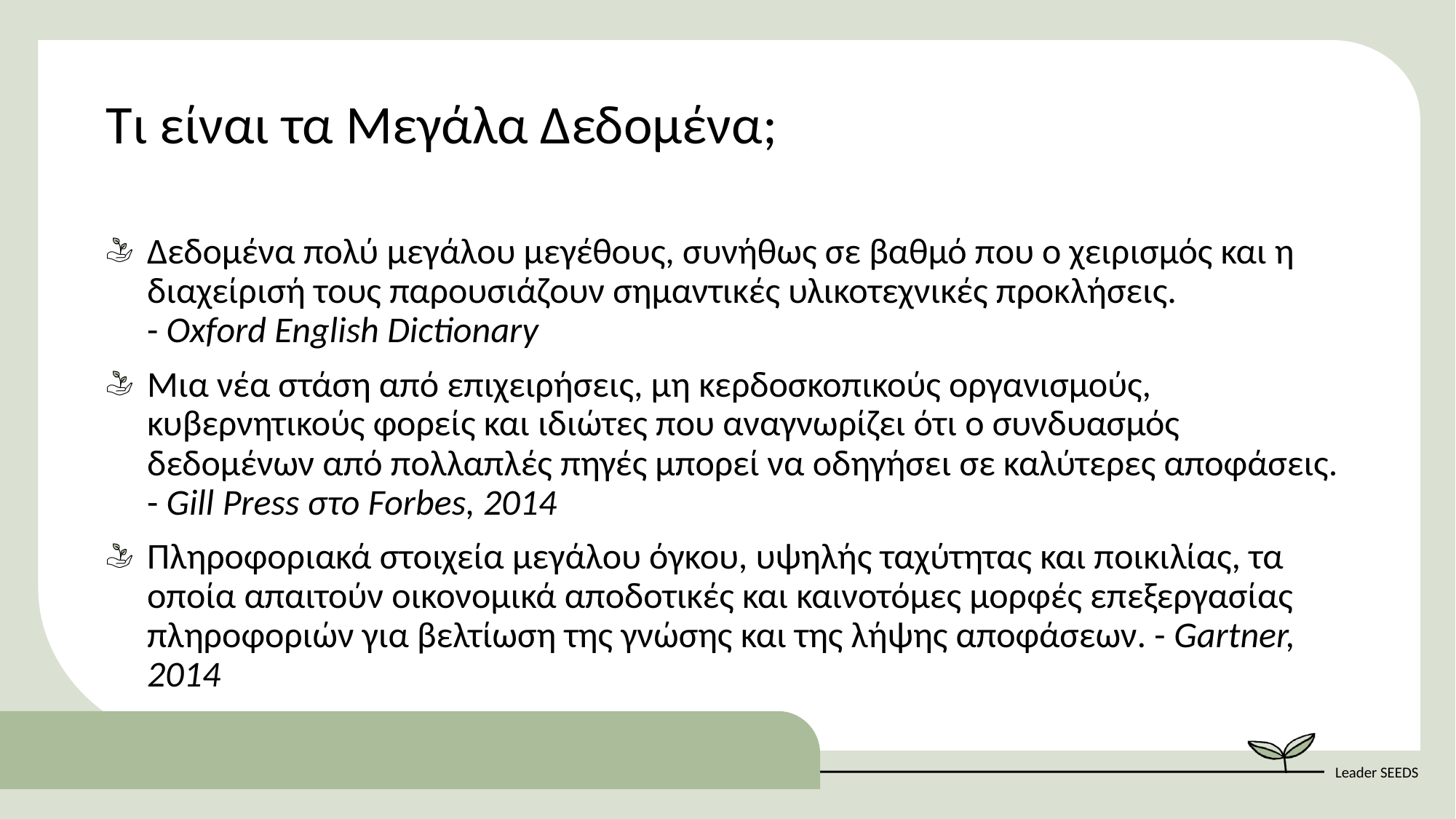

Τι είναι τα Μεγάλα Δεδομένα;
Δεδομένα πολύ μεγάλου μεγέθους, συνήθως σε βαθμό που ο χειρισμός και η διαχείρισή τους παρουσιάζουν σημαντικές υλικοτεχνικές προκλήσεις.                    - Oxford English Dictionary
Μια νέα στάση από επιχειρήσεις, μη κερδοσκοπικούς οργανισμούς, κυβερνητικούς φορείς και ιδιώτες που αναγνωρίζει ότι ο συνδυασμός δεδομένων από πολλαπλές πηγές μπορεί να οδηγήσει σε καλύτερες αποφάσεις. - Gill Press στο Forbes, 2014
Πληροφοριακά στοιχεία μεγάλου όγκου, υψηλής ταχύτητας και ποικιλίας, τα οποία απαιτούν οικονομικά αποδοτικές και καινοτόμες μορφές επεξεργασίας πληροφοριών για βελτίωση της γνώσης και της λήψης αποφάσεων. - Gartner, 2014